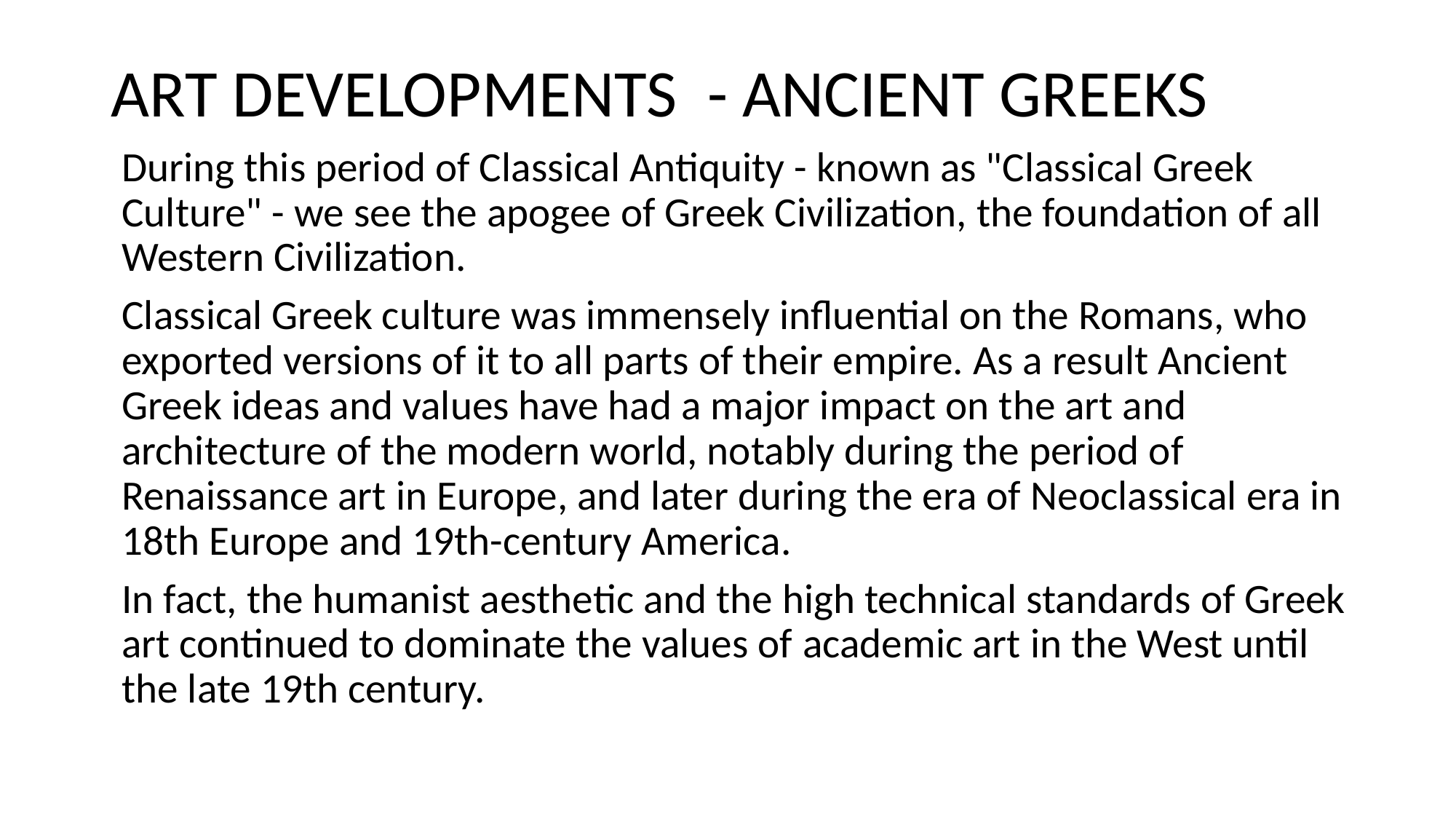

# ART DEVELOPMENTS  - ANCIENT GREEKS
During this period of Classical Antiquity - known as "Classical Greek Culture" - we see the apogee of Greek Civilization, the foundation of all Western Civilization.
Classical Greek culture was immensely influential on the Romans, who exported versions of it to all parts of their empire. As a result Ancient Greek ideas and values have had a major impact on the art and architecture of the modern world, notably during the period of Renaissance art in Europe, and later during the era of Neoclassical era in 18th Europe and 19th-century America.
In fact, the humanist aesthetic and the high technical standards of Greek art continued to dominate the values of academic art in the West until the late 19th century.